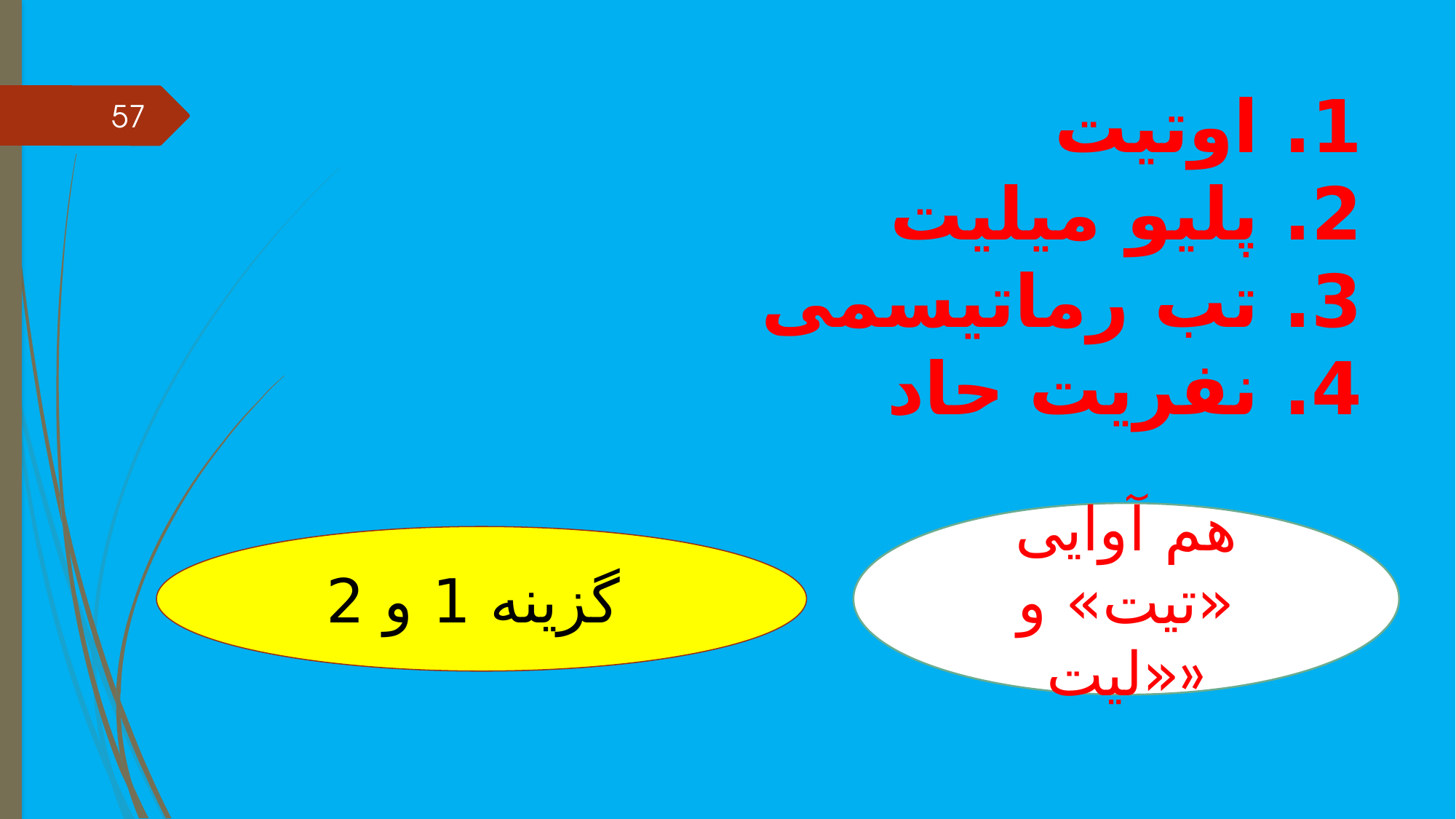

# 1. اوتیت 2. پلیو میلیت 3. تب رماتیسمی 4. نفریت حاد
57
هم آوایی «تیت» و «لیت»
گزینه 1 و 2